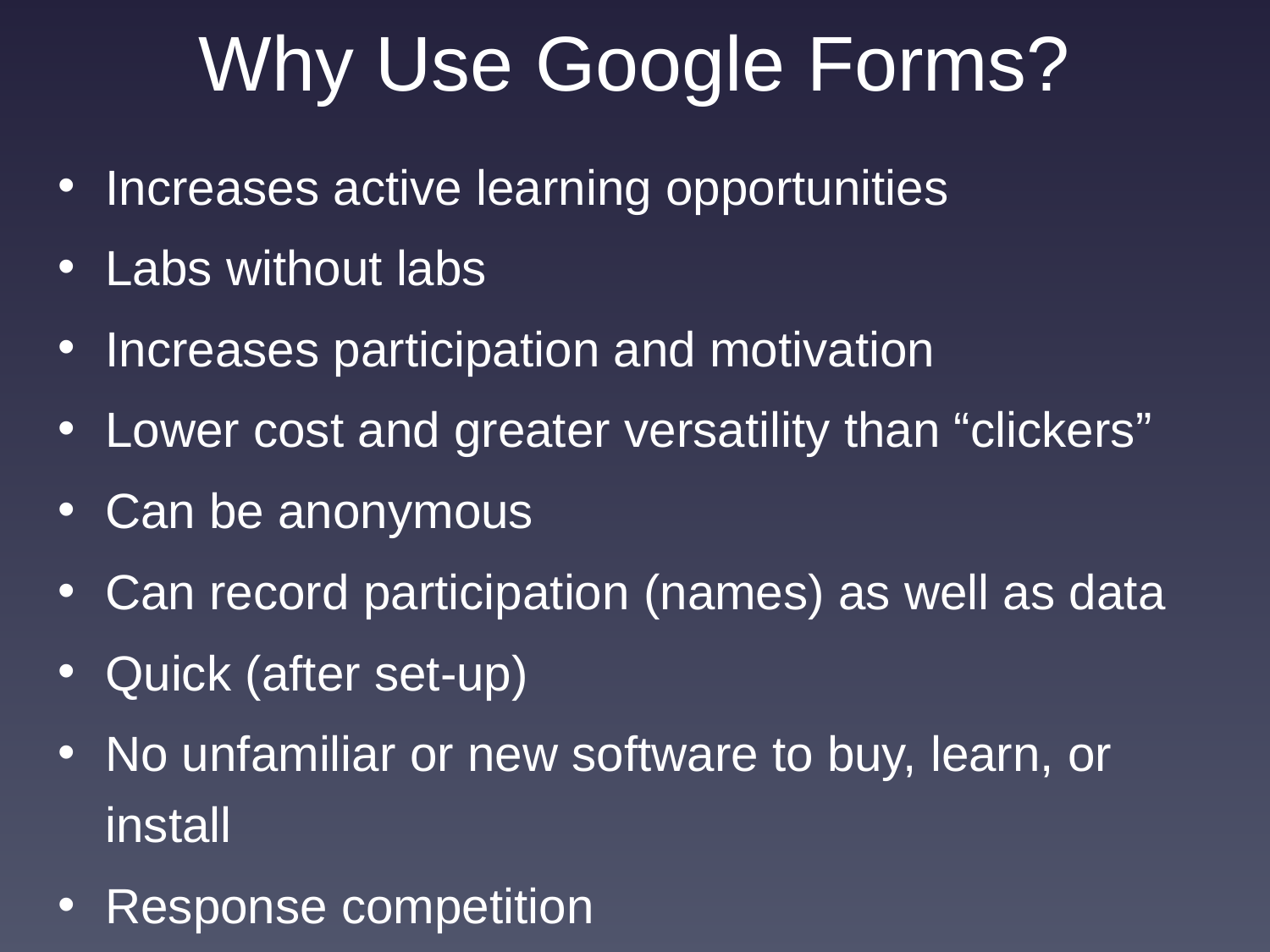

# Why Use Google Forms?
Increases active learning opportunities
Labs without labs
Increases participation and motivation
Lower cost and greater versatility than “clickers”
Can be anonymous
Can record participation (names) as well as data
Quick (after set-up)
No unfamiliar or new software to buy, learn, or install
Response competition